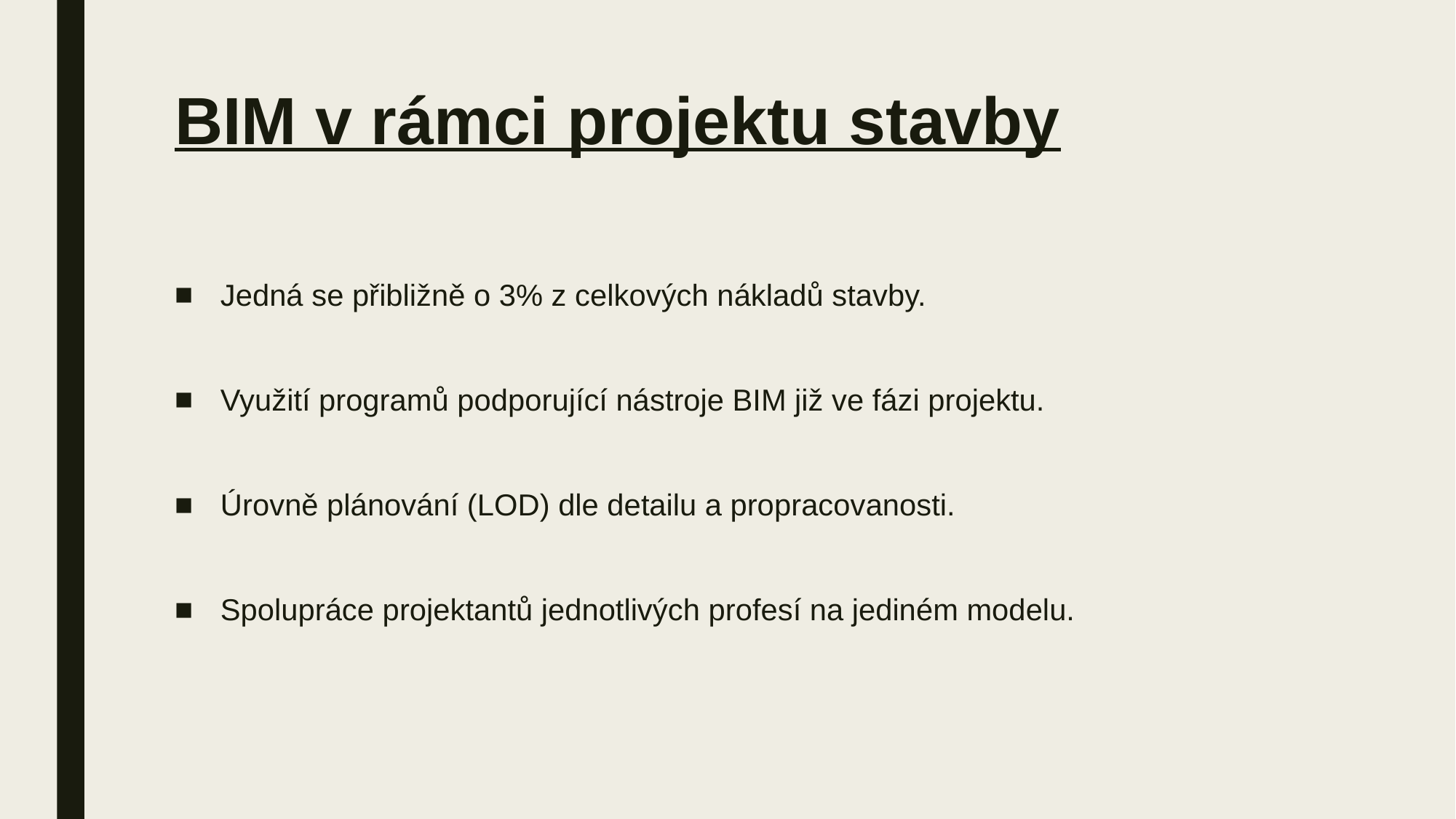

# BIM v rámci projektu stavby
Jedná se přibližně o 3% z celkových nákladů stavby.

Využití programů podporující nástroje BIM již ve fázi projektu.

Úrovně plánování (LOD) dle detailu a propracovanosti.

Spolupráce projektantů jednotlivých profesí na jediném modelu.